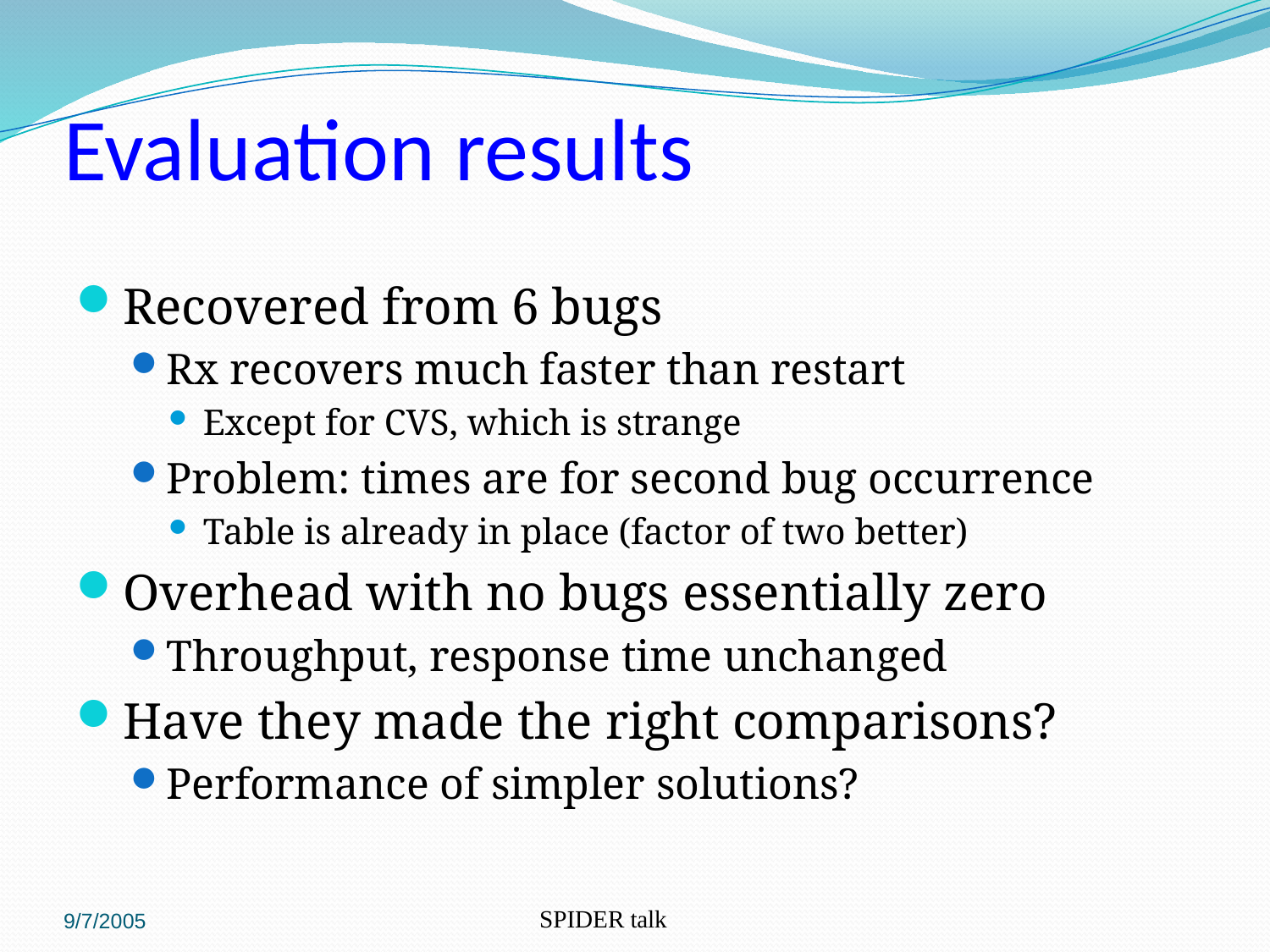

# Evaluation results
Recovered from 6 bugs
Rx recovers much faster than restart
Except for CVS, which is strange
Problem: times are for second bug occurrence
Table is already in place (factor of two better)
Overhead with no bugs essentially zero
Throughput, response time unchanged
Have they made the right comparisons?
Performance of simpler solutions?
9/7/2005
SPIDER talk